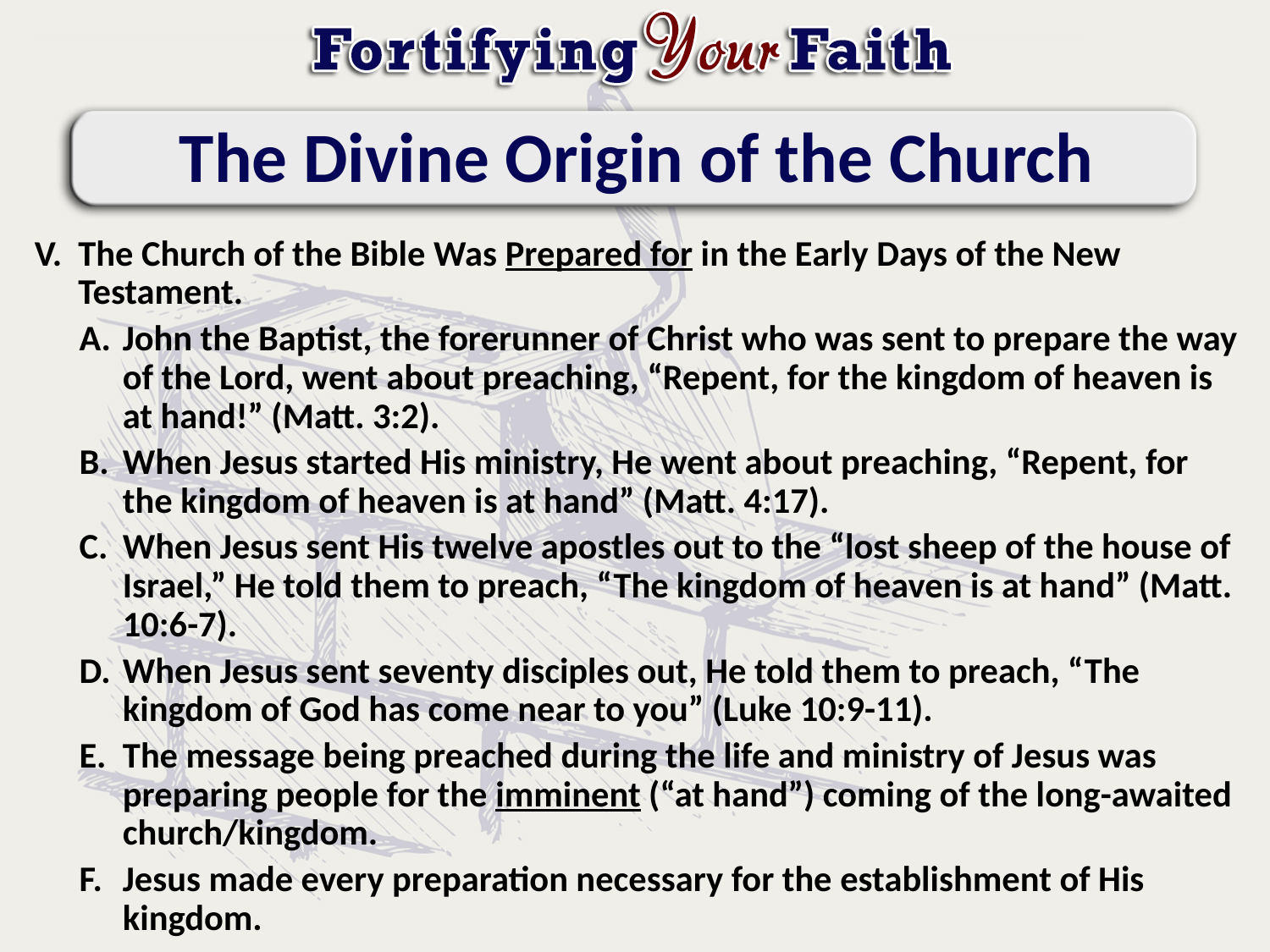

# The Divine Origin of the Church
The Church of the Bible Was Prepared for in the Early Days of the New Testament.
John the Baptist, the forerunner of Christ who was sent to prepare the way of the Lord, went about preaching, “Repent, for the kingdom of heaven is at hand!” (Matt. 3:2).
When Jesus started His ministry, He went about preaching, “Repent, for the kingdom of heaven is at hand” (Matt. 4:17).
When Jesus sent His twelve apostles out to the “lost sheep of the house of Israel,” He told them to preach, “The kingdom of heaven is at hand” (Matt. 10:6-7).
When Jesus sent seventy disciples out, He told them to preach, “The kingdom of God has come near to you” (Luke 10:9-11).
The message being preached during the life and ministry of Jesus was preparing people for the imminent (“at hand”) coming of the long-awaited church/kingdom.
Jesus made every preparation necessary for the establishment of His kingdom.